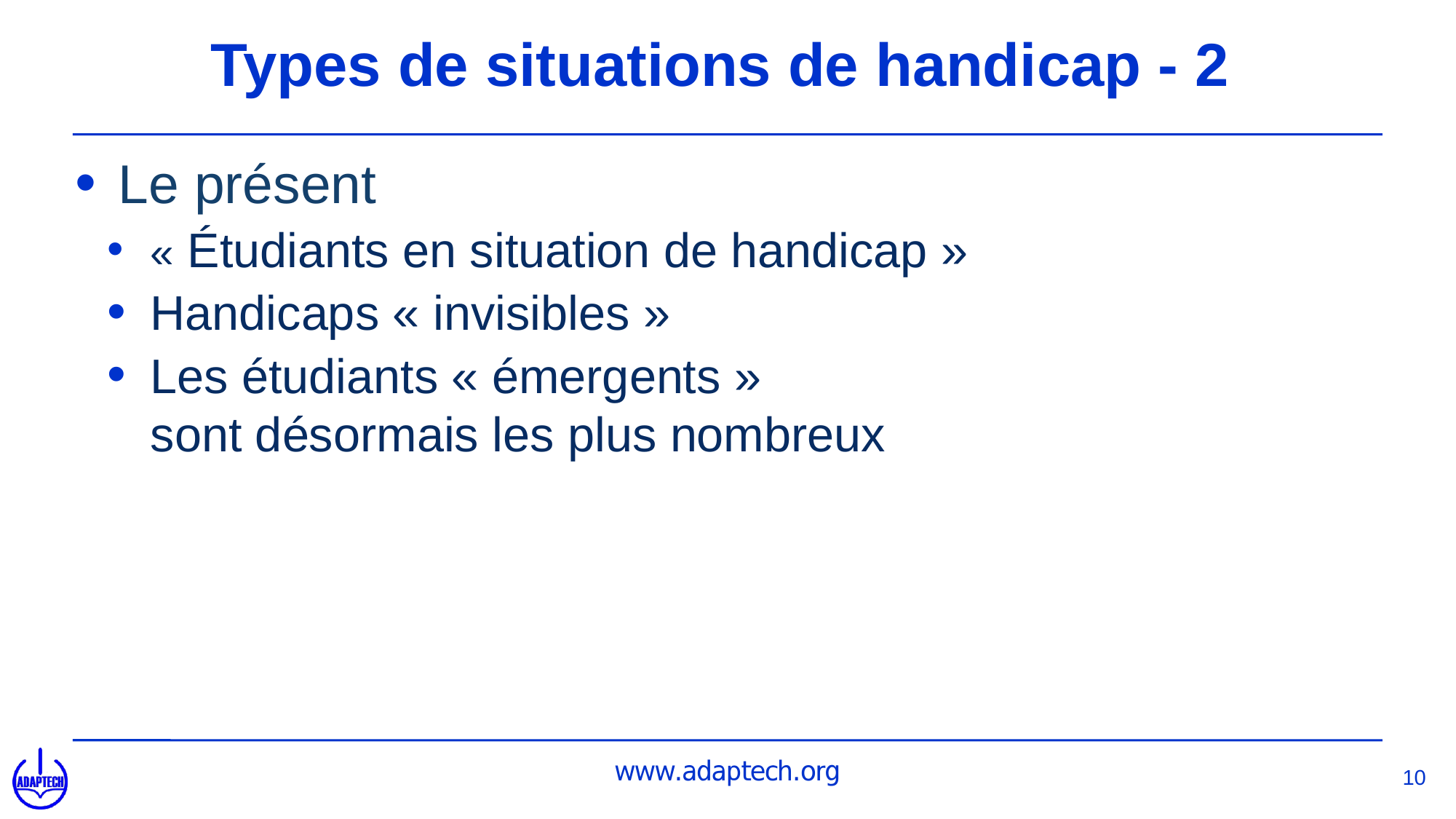

# Types de situations de handicap - 2
Le présent
« Étudiants en situation de handicap »
Handicaps « invisibles »
Les étudiants « émergents »
sont désormais les plus nombreux

10